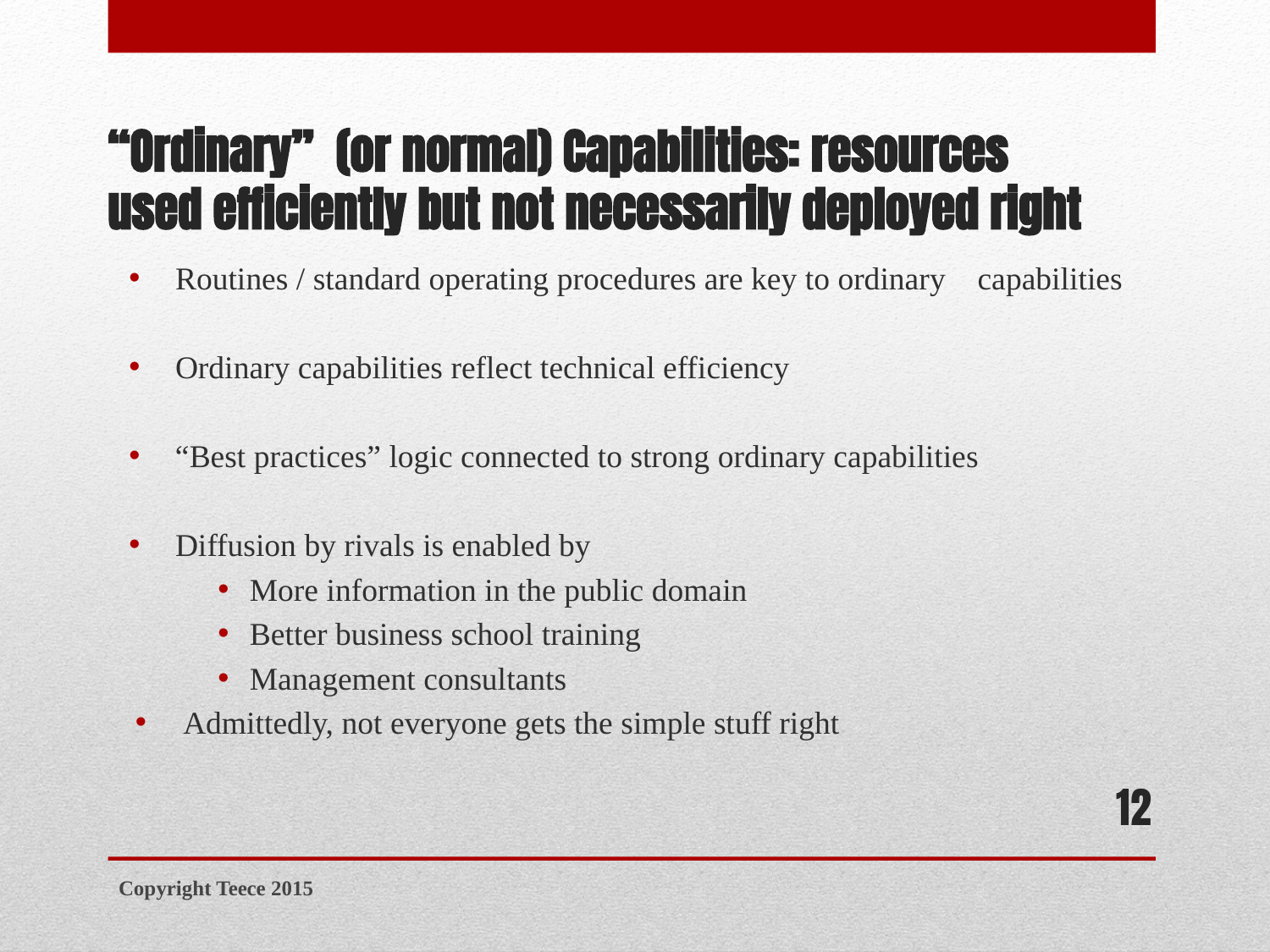

# “Ordinary”  (or normal) Capabilities: resources used efficiently but not necessarily deployed right

 Routines / standard operating procedures are key to ordinary    capabilities

 Ordinary capabilities reflect technical efficiency

 “Best practices” logic connected to strong ordinary capabilities

 Diffusion by rivals is enabled by
More information in the public domain
Better business school training
Management consultants
Admittedly, not everyone gets the simple stuff right

12
Copyright Teece 2015